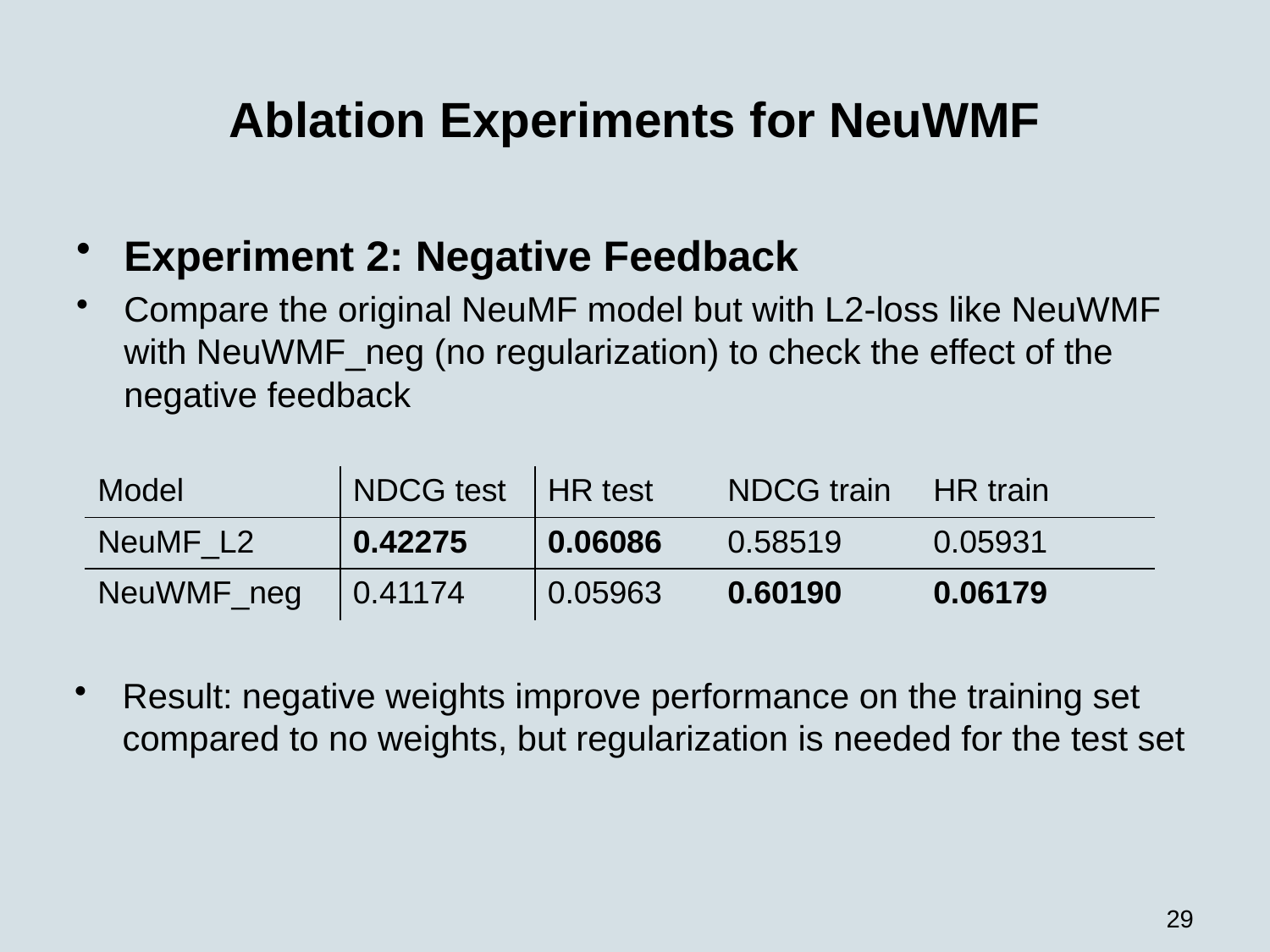

# Ablation Experiments for NeuWMF
Experiment 2: Negative Feedback
Compare the original NeuMF model but with L2-loss like NeuWMF with NeuWMF_neg (no regularization) to check the effect of the negative feedback

| Model | NDCG test | HR test | NDCG train | HR train |
| --- | --- | --- | --- | --- |
| NeuMF\_L2 | 0.42275 | 0.06086 | 0.58519 | 0.05931 |
| NeuWMF\_neg | 0.41174 | 0.05963 | 0.60190 | 0.06179 |
Result: negative weights improve performance on the training set compared to no weights, but regularization is needed for the test set

29